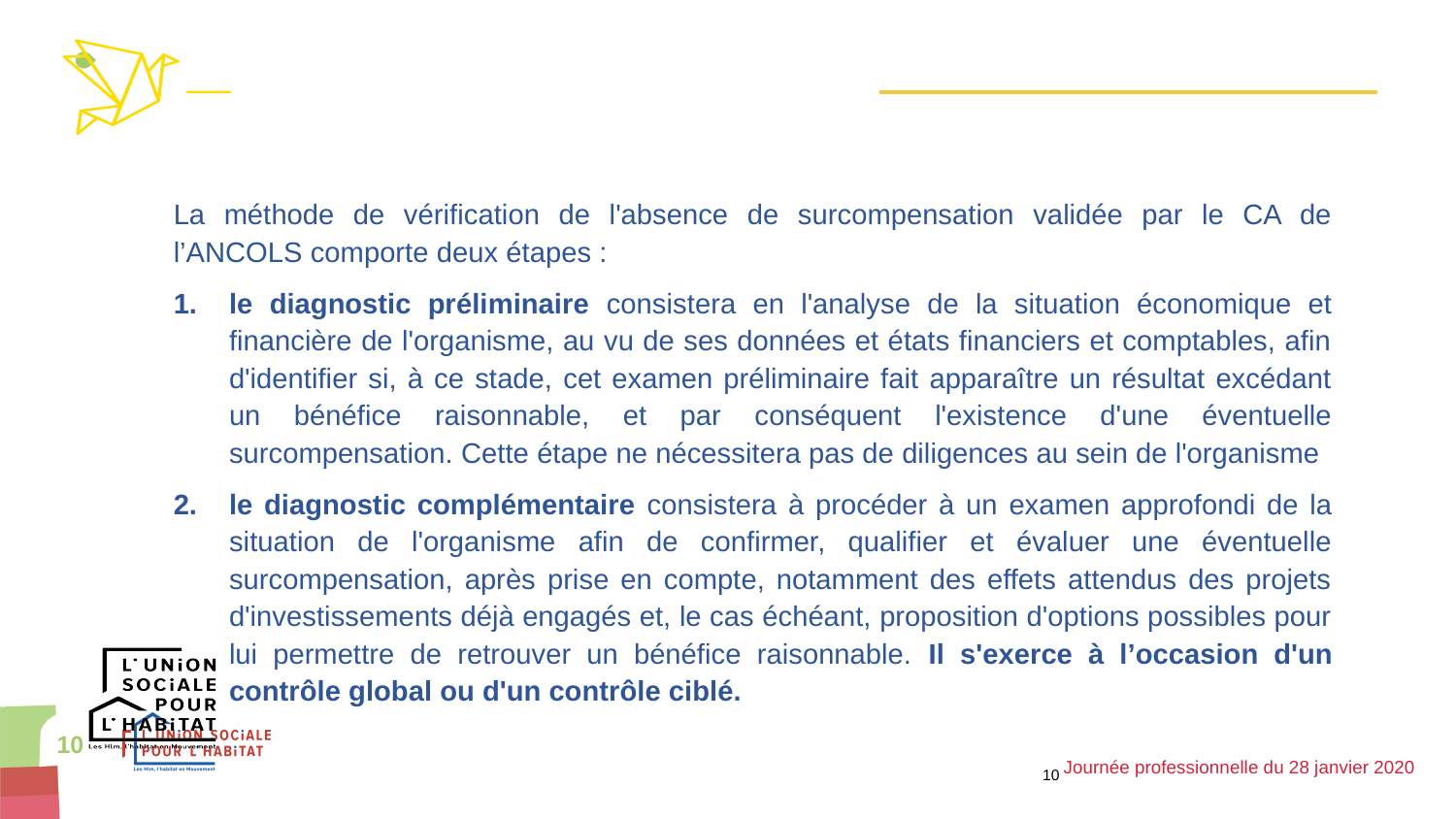

#

La méthode de vérification de l'absence de surcompensation validée par le CA de l’ANCOLS comporte deux étapes :
le diagnostic préliminaire consistera en l'analyse de la situation économique et financière de l'organisme, au vu de ses données et états financiers et comptables, afin d'identifier si, à ce stade, cet examen préliminaire fait apparaître un résultat excédant un bénéfice raisonnable, et par conséquent l'existence d'une éventuelle surcompensation. Cette étape ne nécessitera pas de diligences au sein de l'organisme
le diagnostic complémentaire consistera à procéder à un examen approfondi de la situation de l'organisme afin de confirmer, qualifier et évaluer une éventuelle surcompensation, après prise en compte, notamment des effets attendus des projets d'investissements déjà engagés et, le cas échéant, proposition d'options possibles pour lui permettre de retrouver un bénéfice raisonnable. Il s'exerce à l’occasion d'un contrôle global ou d'un contrôle ciblé.
10